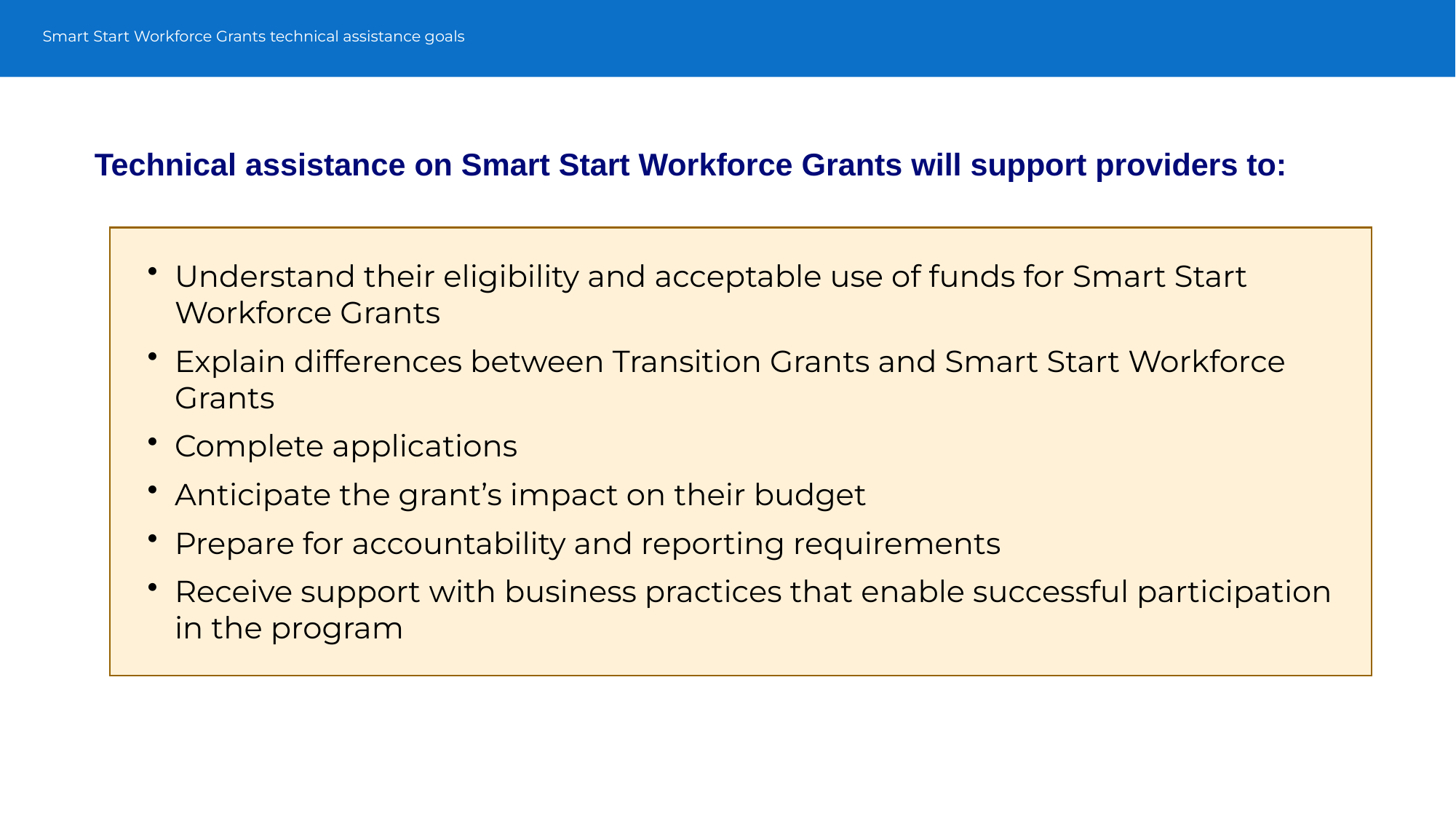

# Smart Start Workforce Grants technical assistance goals
Technical assistance on Smart Start Workforce Grants will support providers to:

Understand their eligibility and acceptable use of funds for Smart Start Workforce Grant​s
Explain differences between Transition Grants and Smart Start Workforce Grants
Complete applications​
Anticipate the grant’s impact on their budget​
Prepare for accountability and reporting requirements
Receive support with business practices that enable successful participation in the program